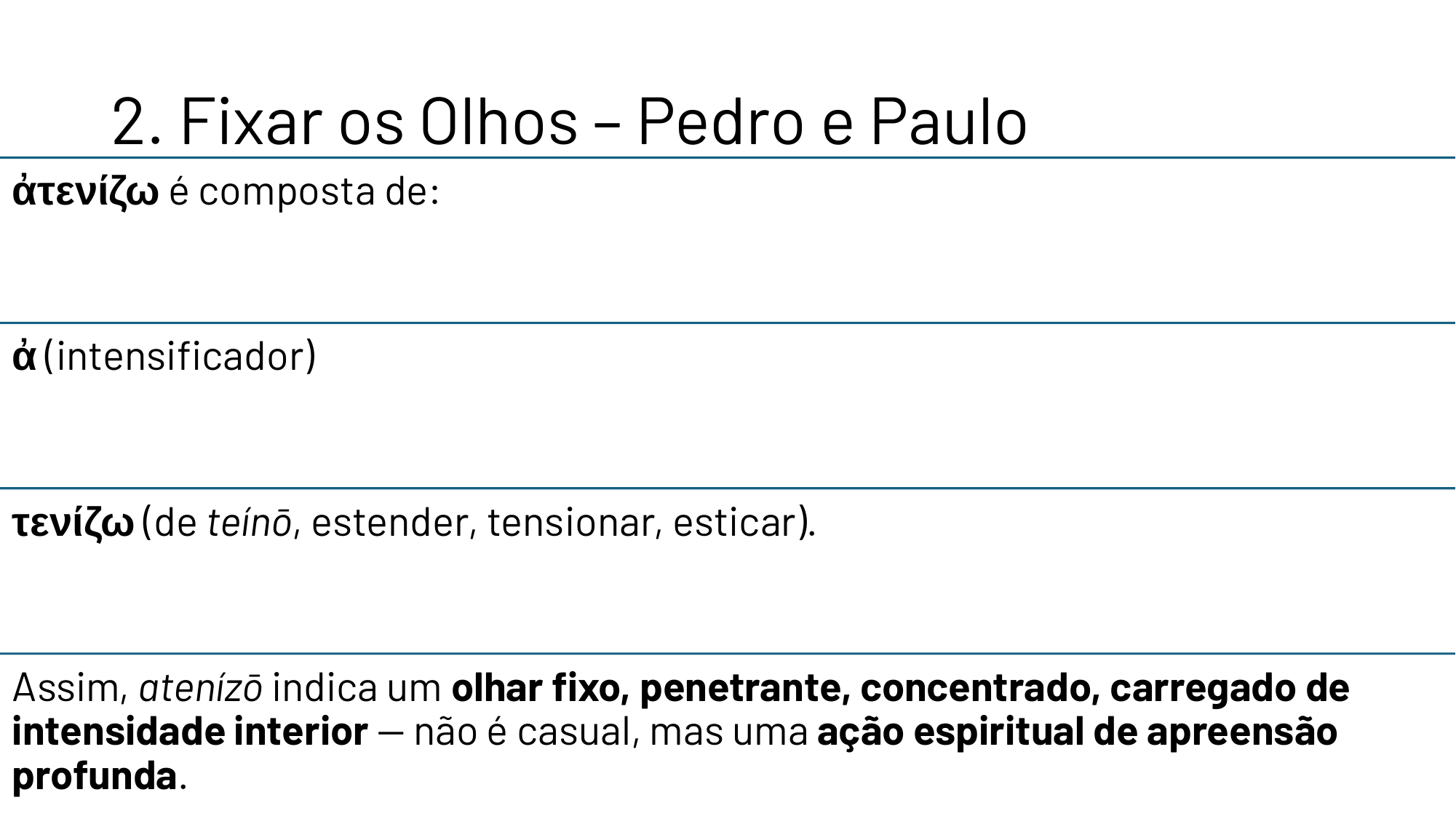

# 2. Fixar os Olhos – Pedro e Paulo
ἀτενίζω é composta de:
ἀ (intensificador)
τενίζω (de teínō, estender, tensionar, esticar).
Assim, atenízō indica um olhar fixo, penetrante, concentrado, carregado de intensidade interior — não é casual, mas uma ação espiritual de apreensão profunda.